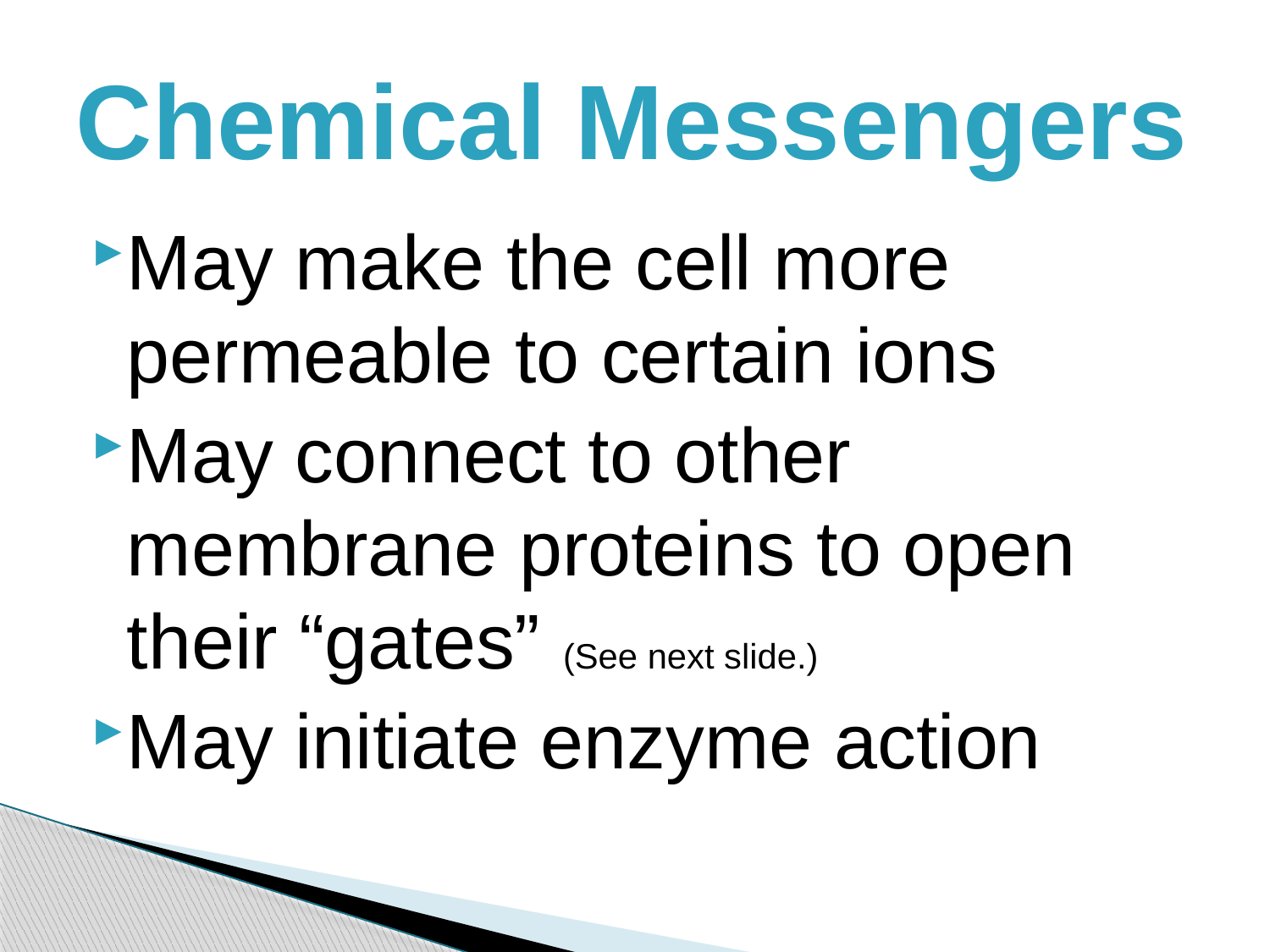

# Chemical Messengers
May make the cell more permeable to certain ions
May connect to other membrane proteins to open their “gates” (See next slide.)
May initiate enzyme action